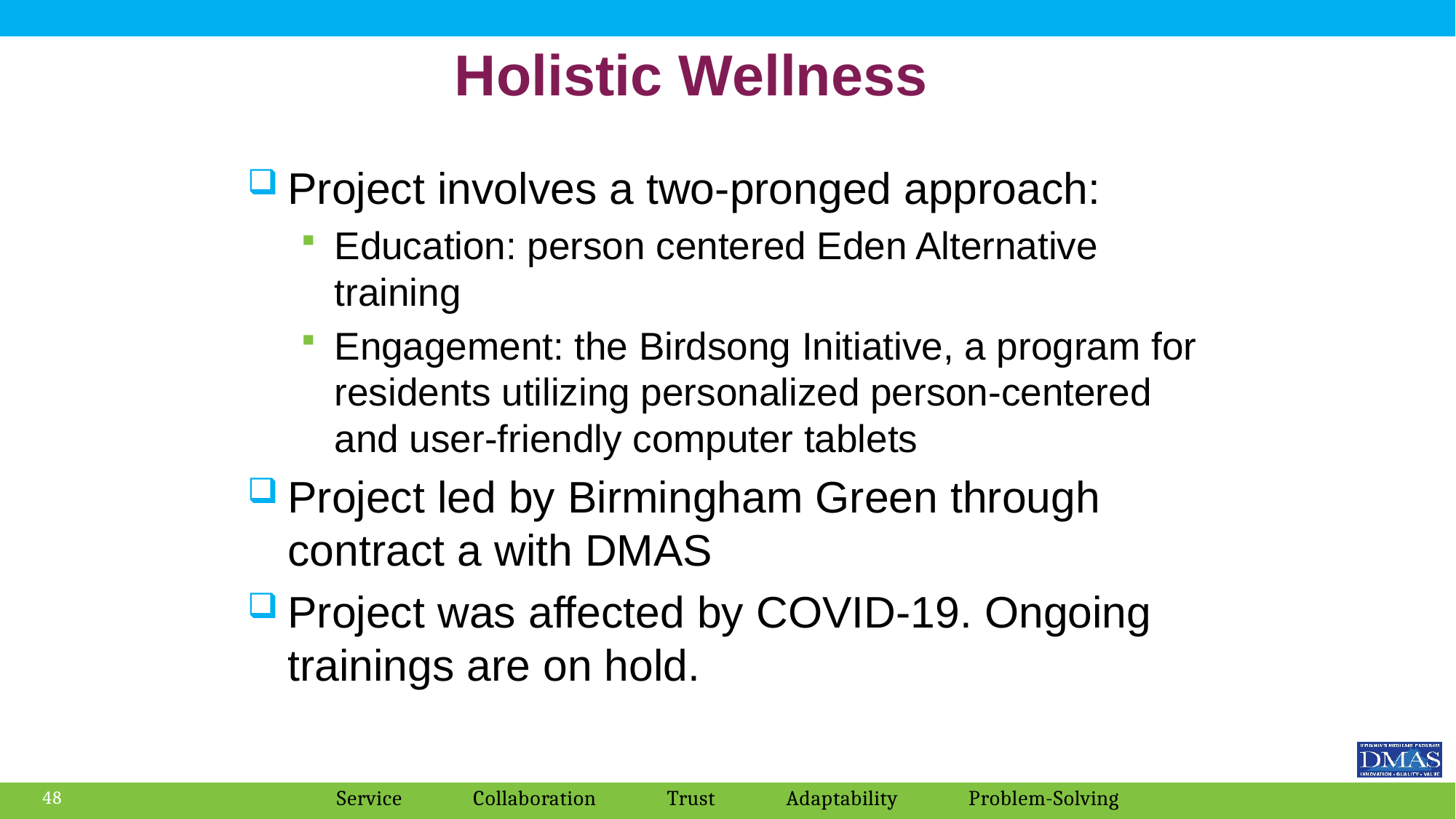

# Holistic Wellness
Project involves a two-pronged approach:
Education: person centered Eden Alternative training
Engagement: the Birdsong Initiative, a program for residents utilizing personalized person-centered and user-friendly computer tablets
Project led by Birmingham Green through contract a with DMAS
Project was affected by COVID-19. Ongoing trainings are on hold.
48
Service               Collaboration               Trust               Adaptability               Problem-Solving